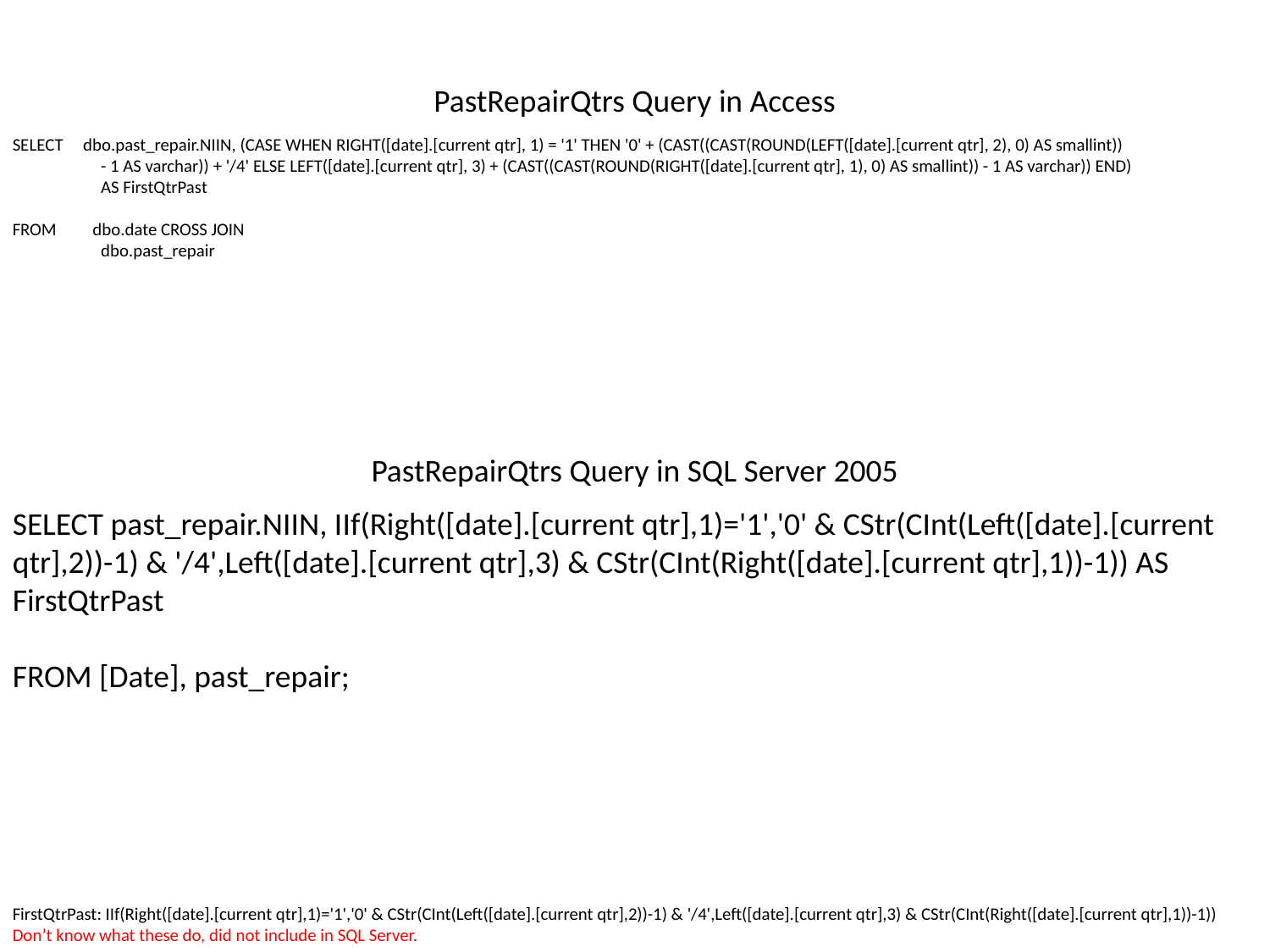

PastRepairQtrs Query in Access
SELECT     dbo.past_repair.NIIN, (CASE WHEN RIGHT([date].[current qtr], 1) = '1' THEN '0' + (CAST((CAST(ROUND(LEFT([date].[current qtr], 2), 0) AS smallint))
                      - 1 AS varchar)) + '/4' ELSE LEFT([date].[current qtr], 3) + (CAST((CAST(ROUND(RIGHT([date].[current qtr], 1), 0) AS smallint)) - 1 AS varchar)) END)
                      AS FirstQtrPast

FROM         dbo.date CROSS JOIN
                      dbo.past_repair
PastRepairQtrs Query in SQL Server 2005
SELECT past_repair.NIIN, IIf(Right([date].[current qtr],1)='1','0' & CStr(CInt(Left([date].[current qtr],2))-1) & '/4',Left([date].[current qtr],3) & CStr(CInt(Right([date].[current qtr],1))-1)) AS FirstQtrPast

FROM [Date], past_repair;
FirstQtrPast: IIf(Right([date].[current qtr],1)='1','0' & CStr(CInt(Left([date].[current qtr],2))-1) & '/4',Left([date].[current qtr],3) & CStr(CInt(Right([date].[current qtr],1))-1)) Don’t know what these do, did not include in SQL Server.